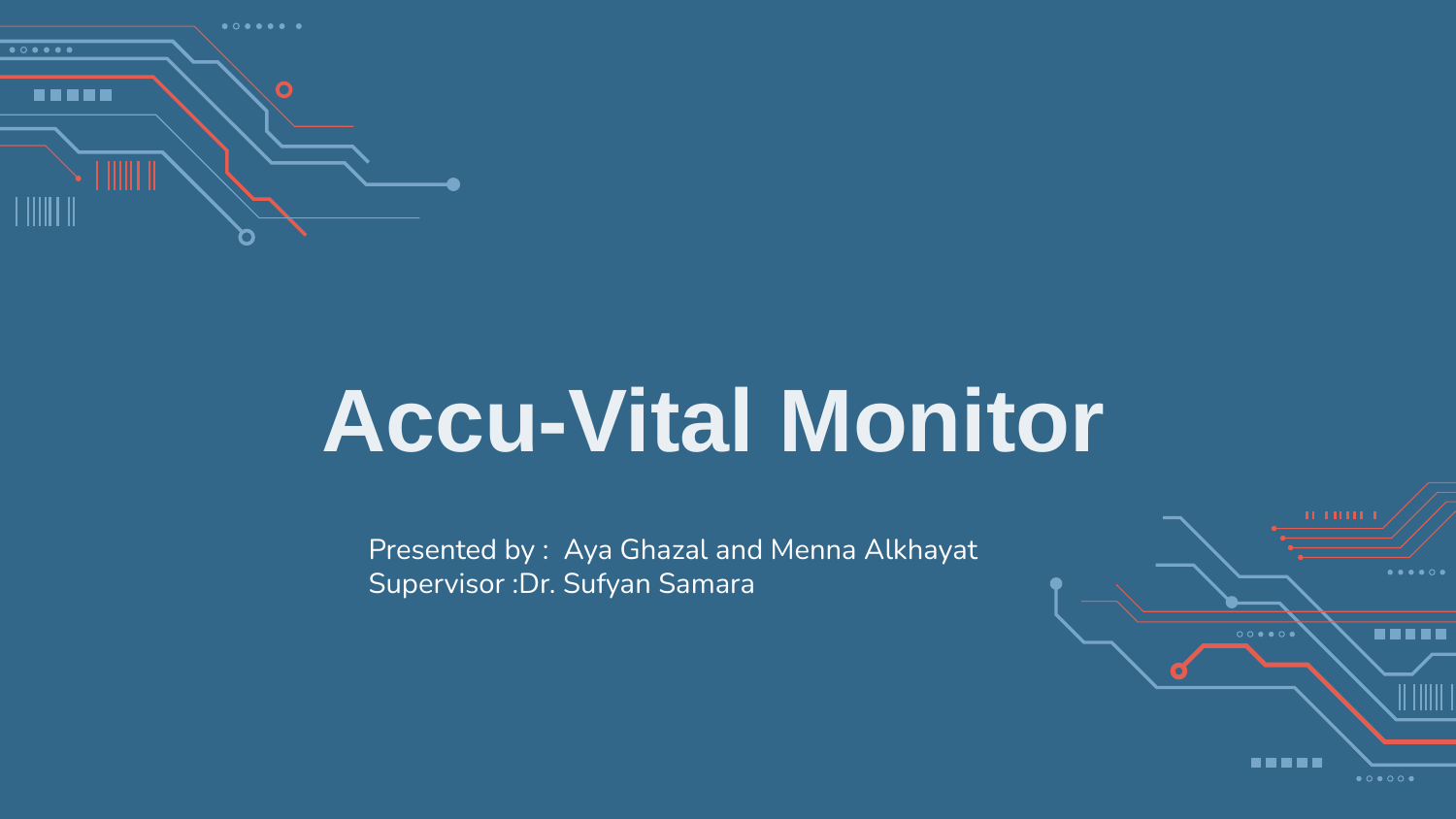

# Accu-Vital Monitor

Presented by :  Aya Ghazal and Menna Alkhayat
Supervisor :Dr. Sufyan Samara